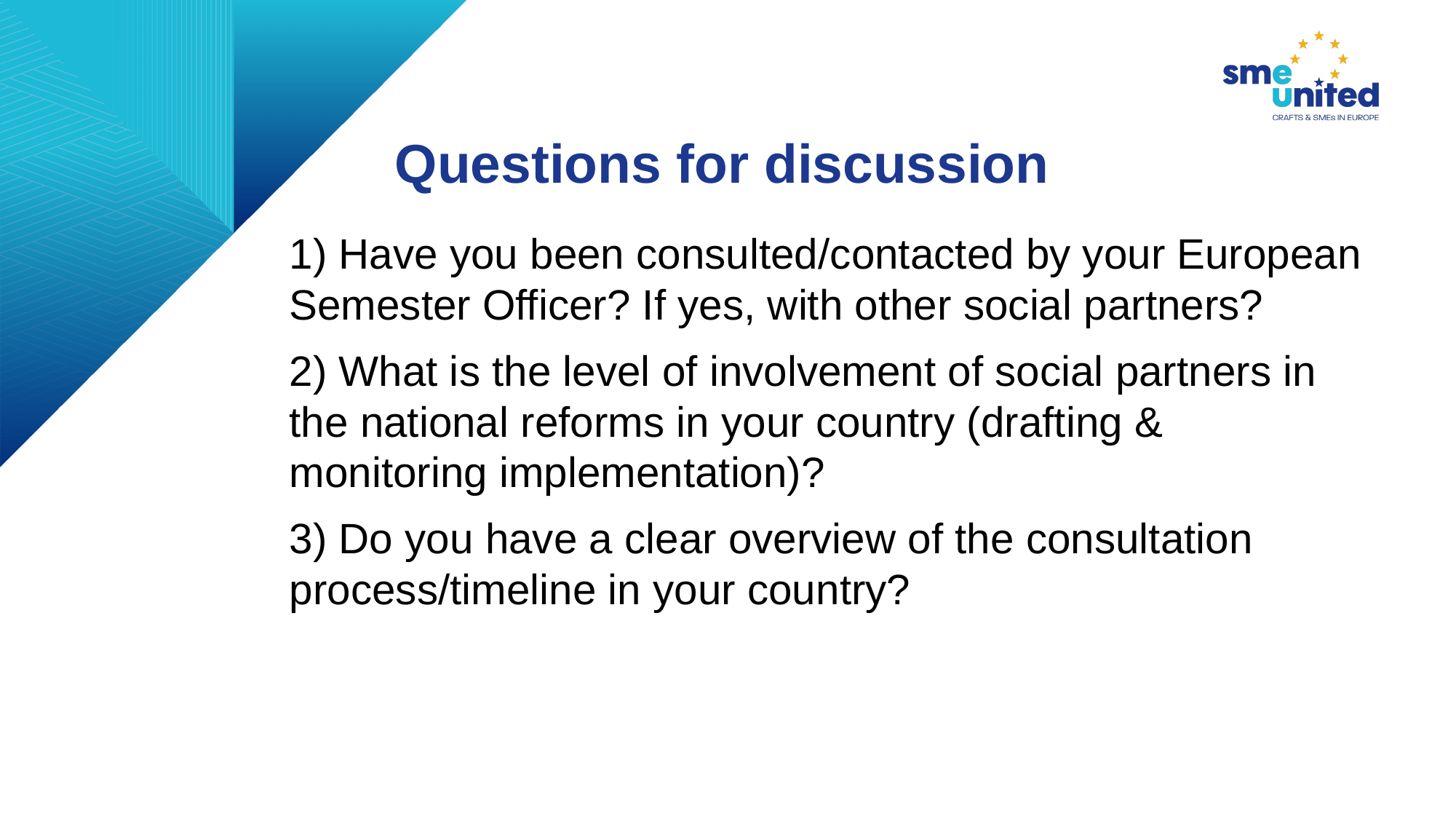

# Questions for discussion
1) Have you been consulted/contacted by your European Semester Officer? If yes, with other social partners?
2) What is the level of involvement of social partners in the national reforms in your country (drafting & monitoring implementation)?
3) Do you have a clear overview of the consultation process/timeline in your country?